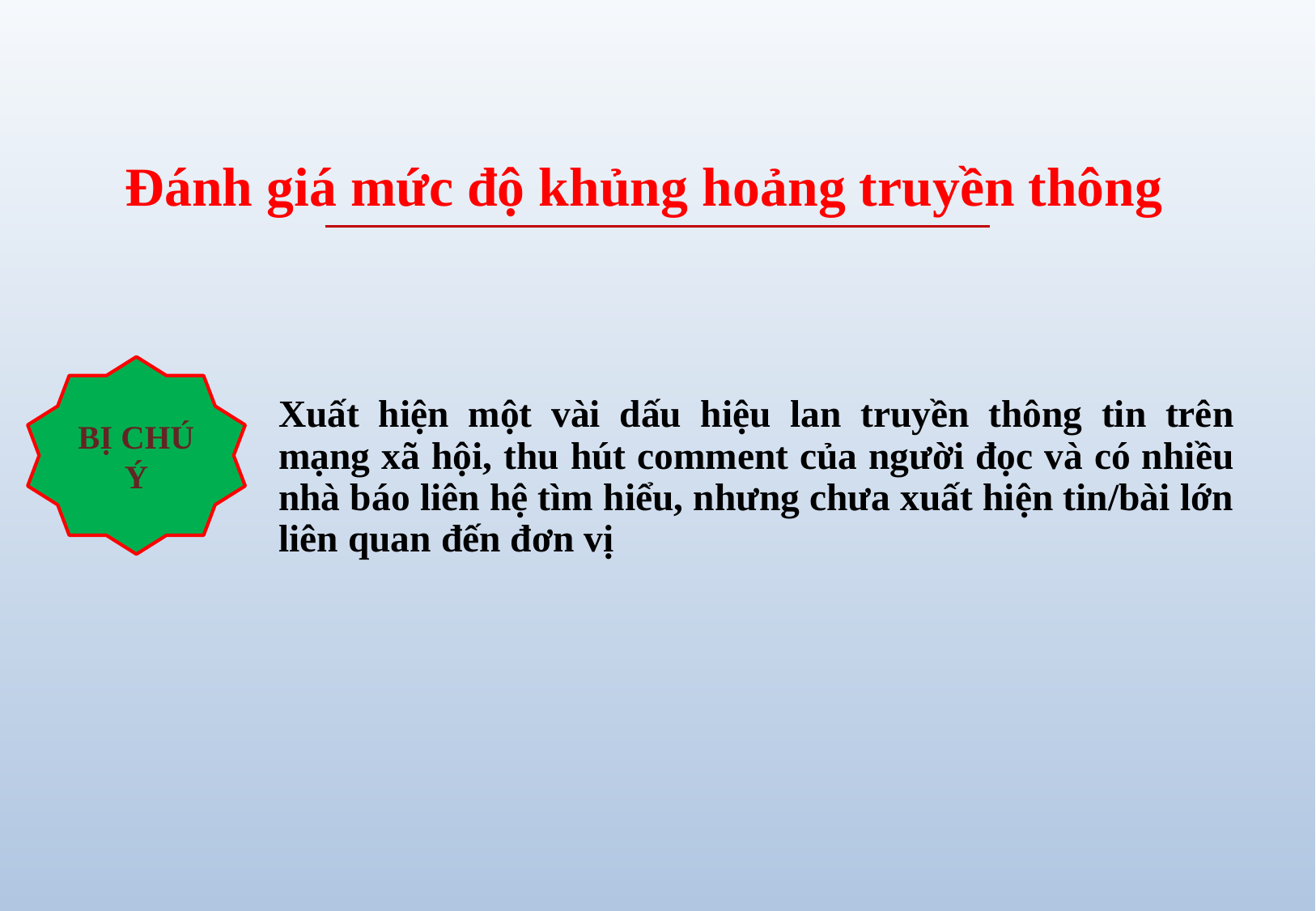

Đánh giá mức độ khủng hoảng truyền thông
BỊ CHÚ Ý
Xuất hiện một vài dấu hiệu lan truyền thông tin trên mạng xã hội, thu hút comment của người đọc và có nhiều nhà báo liên hệ tìm hiểu, nhưng chưa xuất hiện tin/bài lớn liên quan đến đơn vị